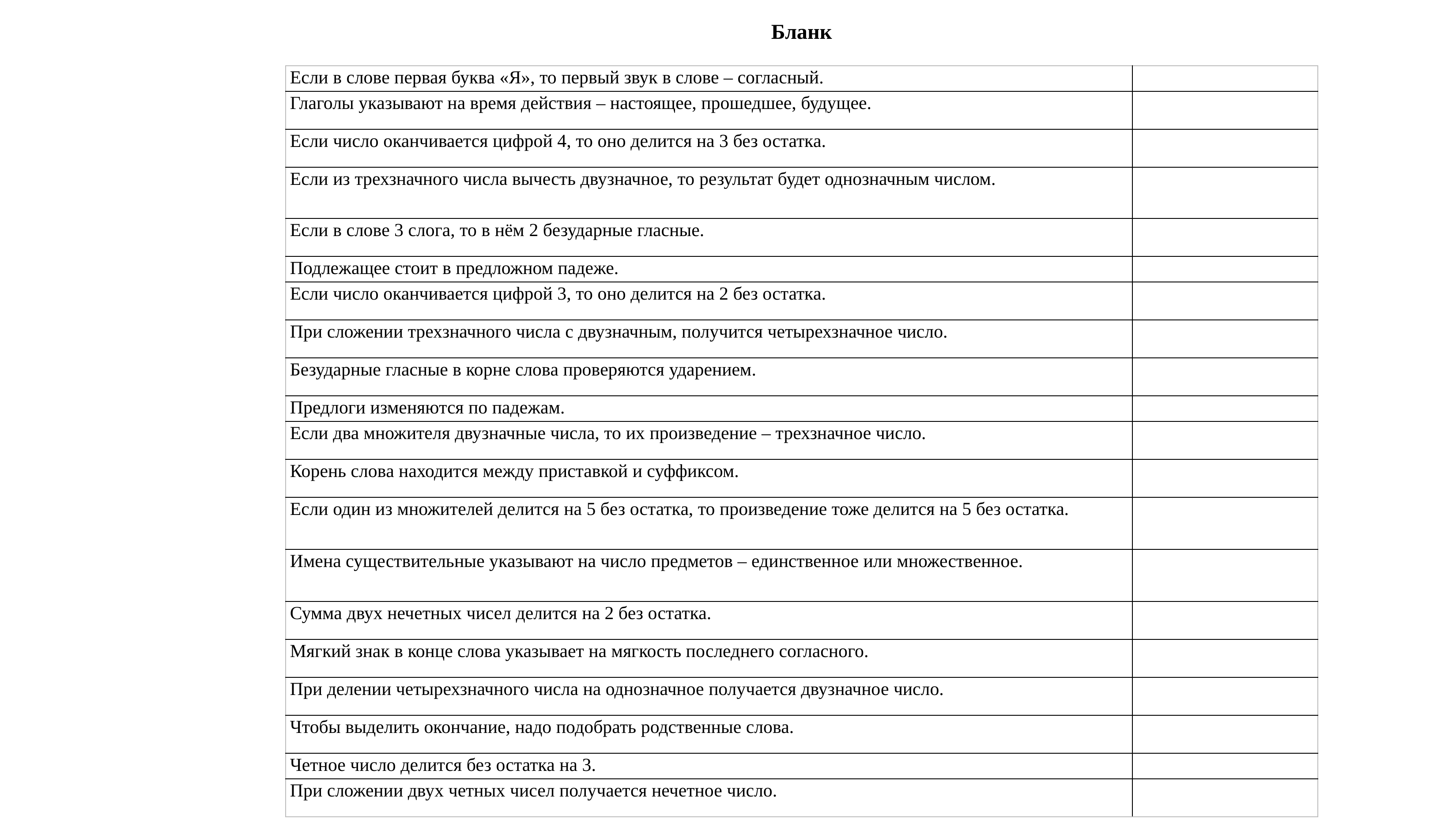

# Бланк
| Если в слове первая буква «Я», то первый звук в слове – согласный. |  |
| --- | --- |
| Глаголы указывают на время действия – настоящее, прошедшее, будущее. |  |
| Если число оканчивается цифрой 4, то оно делится на 3 без остатка. |  |
| Если из трехзначного числа вычесть двузначное, то результат будет однозначным числом. |  |
| Если в слове 3 слога, то в нём 2 безударные гласные. |  |
| Подлежащее стоит в предложном падеже. |  |
| Если число оканчивается цифрой 3, то оно делится на 2 без остатка. |  |
| При сложении трехзначного числа с двузначным, получится четырехзначное число. |  |
| Безударные гласные в корне слова проверяются ударением. |  |
| Предлоги изменяются по падежам. |  |
| Если два множителя двузначные числа, то их произведение – трехзначное число. |  |
| Корень слова находится между приставкой и суффиксом. |  |
| Если один из множителей делится на 5 без остатка, то произведение тоже делится на 5 без остатка. |  |
| Имена существительные указывают на число предметов – единственное или множественное. |  |
| Сумма двух нечетных чисел делится на 2 без остатка. |  |
| Мягкий знак в конце слова указывает на мягкость последнего согласного. |  |
| При делении четырехзначного числа на однозначное получается двузначное число. |  |
| Чтобы выделить окончание, надо подобрать родственные слова. |  |
| Четное число делится без остатка на 3. |  |
| При сложении двух четных чисел получается нечетное число. |  |